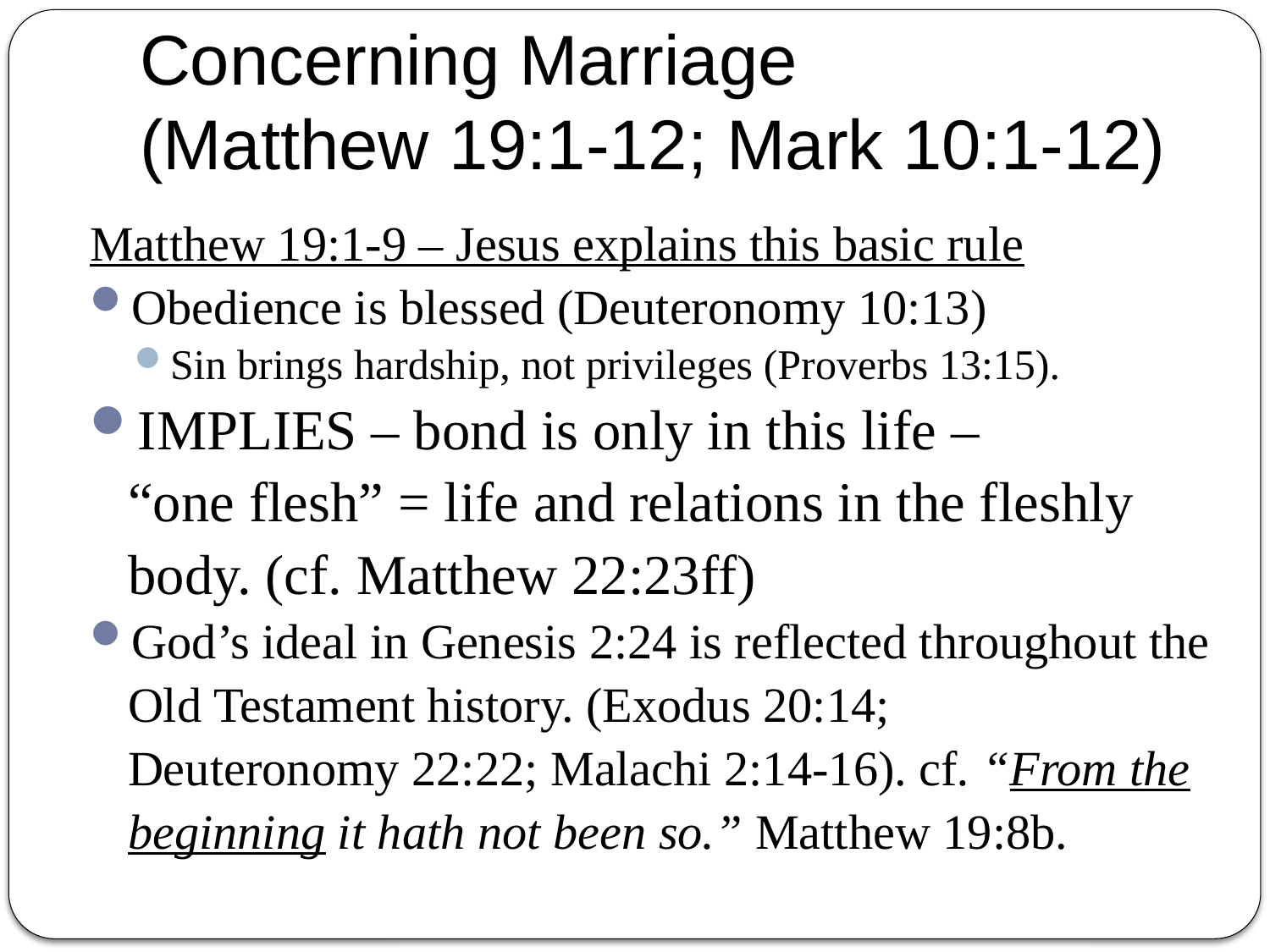

# Concerning Marriage (Matthew 19:1-12; Mark 10:1-12)
Matthew 19:1-9 – Jesus explains this basic rule
Obedience is blessed (Deuteronomy 10:13)
Sin brings hardship, not privileges (Proverbs 13:15).
IMPLIES – bond is only in this life –
“one flesh” = life and relations in the fleshly body. (cf. Matthew 22:23ff)
God’s ideal in Genesis 2:24 is reflected throughout the Old Testament history. (Exodus 20:14;
Deuteronomy 22:22; Malachi 2:14-16). cf. “From the beginning it hath not been so.” Matthew 19:8b.